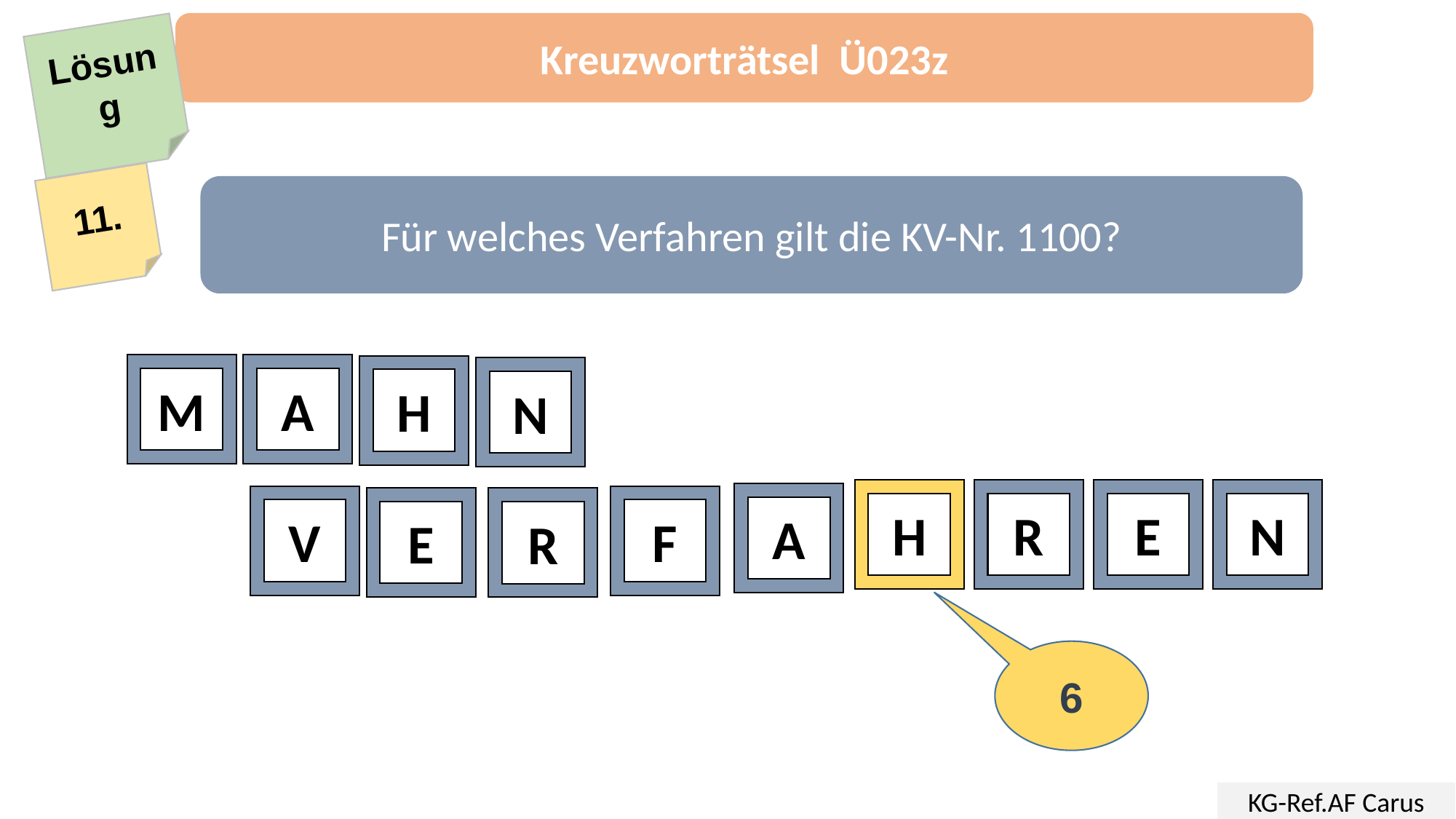

Kreuzworträtsel  Ü023z
Lösung
11.
Für welches Verfahren gilt die KV-Nr. 1100?

M
A
H
N
V
F
E
R
E
H
R
N
A
6
KG-Ref.AF Carus